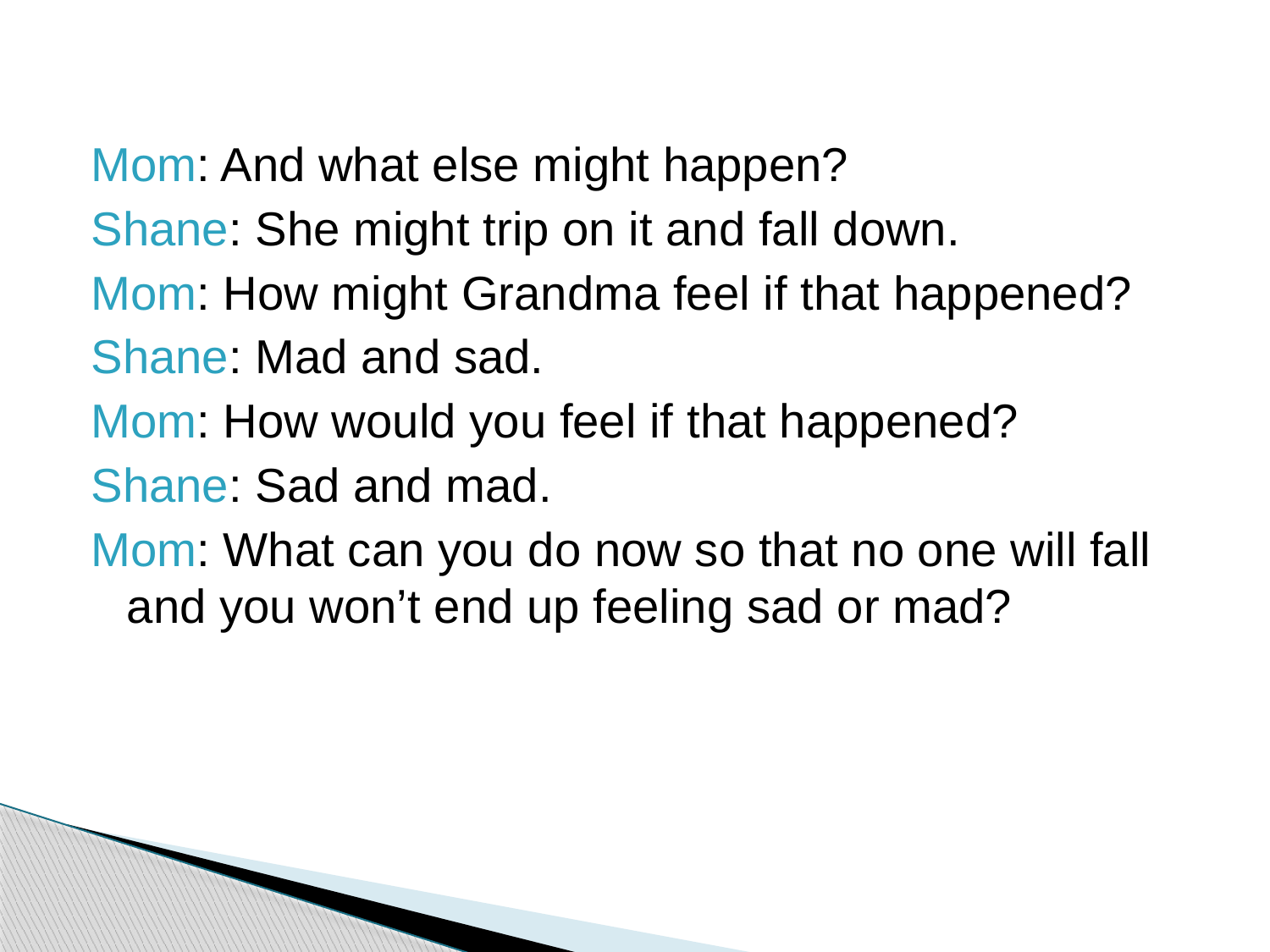

Mom: And what else might happen?
Shane: She might trip on it and fall down.
Mom: How might Grandma feel if that happened?
Shane: Mad and sad.
Mom: How would you feel if that happened?
Shane: Sad and mad.
Mom: What can you do now so that no one will fall and you won’t end up feeling sad or mad?